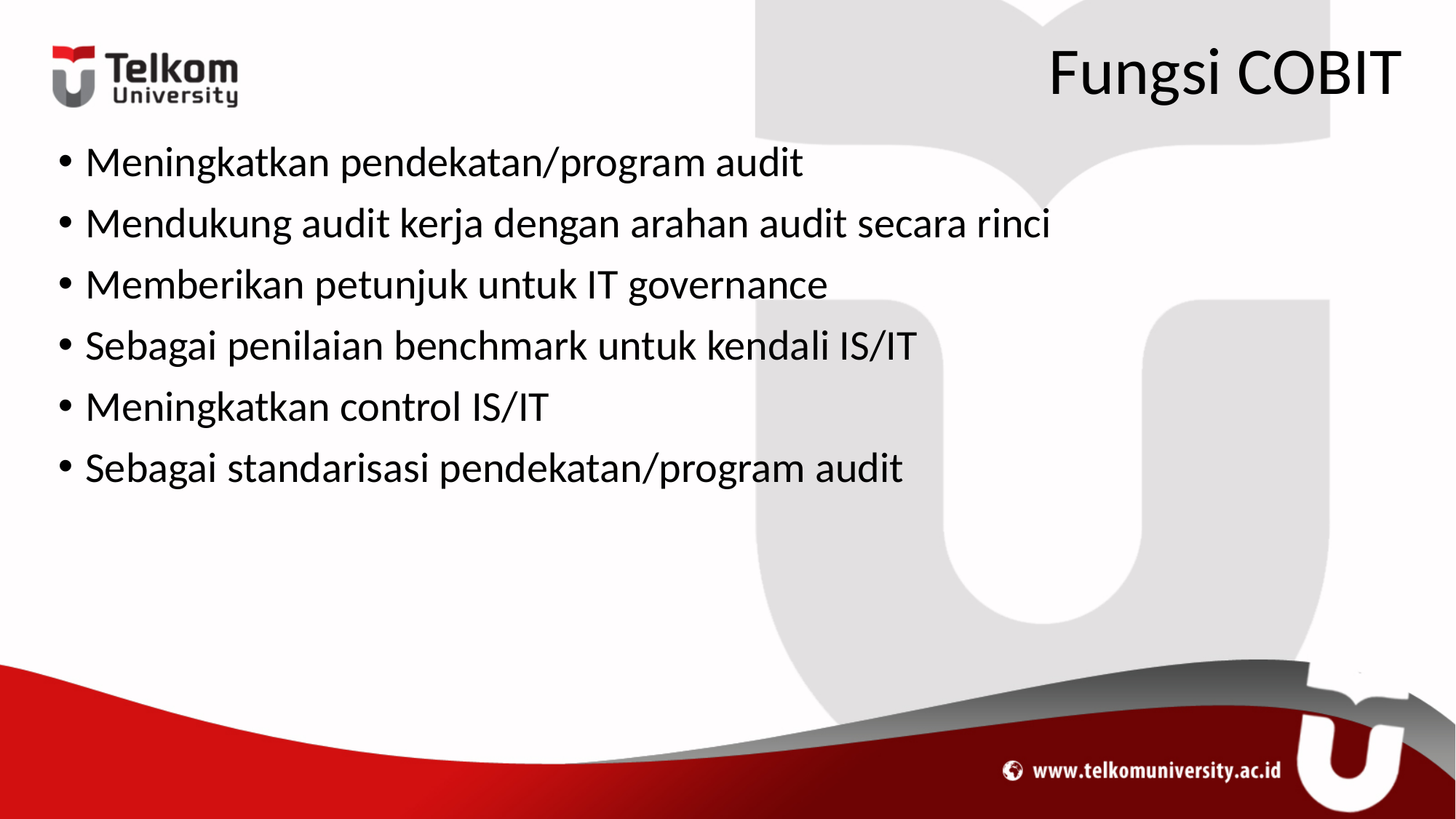

# Fungsi COBIT
Meningkatkan pendekatan/program audit
Mendukung audit kerja dengan arahan audit secara rinci
Memberikan petunjuk untuk IT governance
Sebagai penilaian benchmark untuk kendali IS/IT
Meningkatkan control IS/IT
Sebagai standarisasi pendekatan/program audit